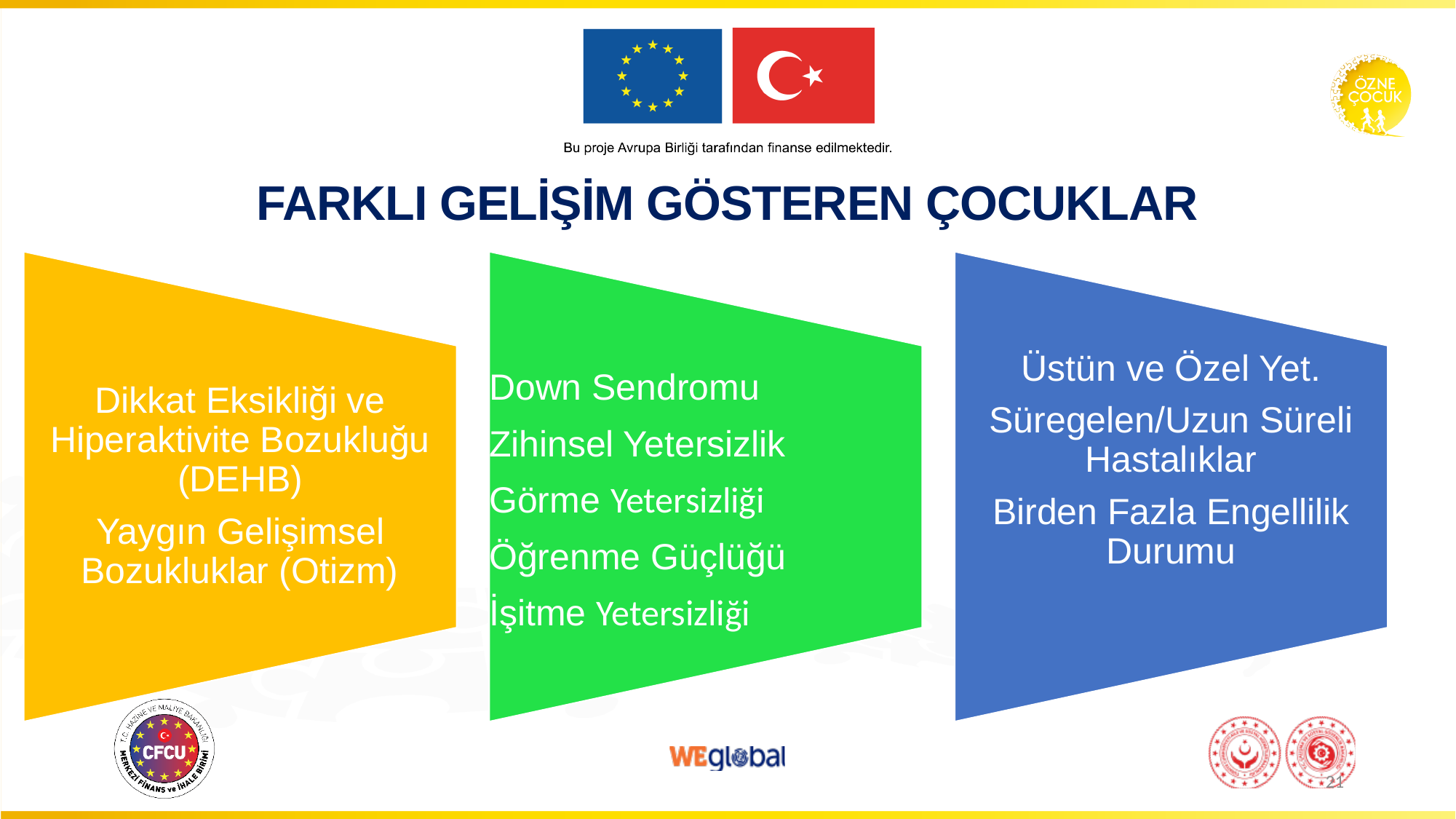

# FARKLI GELİŞİM GÖSTEREN ÇOCUKLAR
Dikkat Eksikliği ve Hiperaktivite Bozukluğu (DEHB)
Yaygın Gelişimsel Bozukluklar (Otizm)
Down Sendromu
Zihinsel Yetersizlik
Görme Yetersizliği
Öğrenme Güçlüğü
İşitme Yetersizliği

Üstün ve Özel Yet.
Süregelen/Uzun Süreli Hastalıklar
Birden Fazla Engellilik Durumu

21